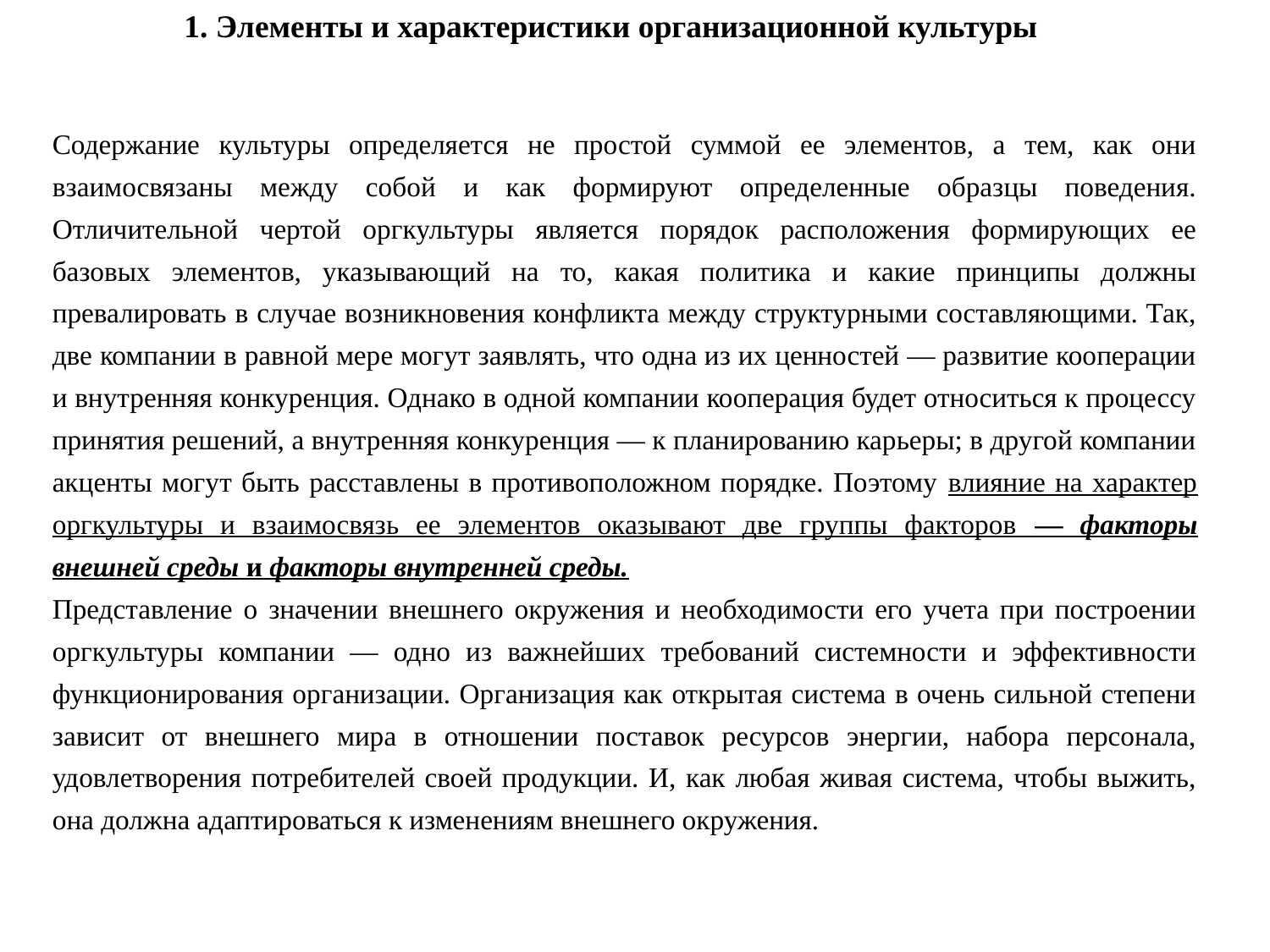

1. Элементы и характеристики организационной культуры
Содержание культуры определяется не простой суммой ее элементов, а тем, как они взаимосвязаны между собой и как формируют определенные образцы поведения. Отличительной чертой оргкультуры является порядок расположения формирующих ее базовых элементов, указывающий на то, какая политика и какие принципы должны превалировать в случае возникновения конфликта между структурными составляющими. Так, две компании в равной мере могут заявлять, что одна из их ценностей — развитие кооперации и внутренняя конкуренция. Однако в одной компании кооперация будет относиться к процессу принятия решений, а внутренняя конкуренция — к планированию карьеры; в другой компании акценты могут быть расставлены в противоположном порядке. Поэтому влияние на характер оргкультуры и взаимосвязь ее элементов оказывают две группы факторов — факторы внешней среды и факторы внутренней среды.
Представление о значении внешнего окружения и необходимости его учета при построении оргкультуры компании — одно из важнейших требований системности и эффективности функционирования организации. Организация как открытая система в очень сильной степени зависит от внешнего мира в отношении поставок ресурсов энергии, набора персонала, удовлетворения потребителей своей продукции. И, как любая живая система, чтобы выжить, она должна адаптироваться к изменениям внешнего окружения.